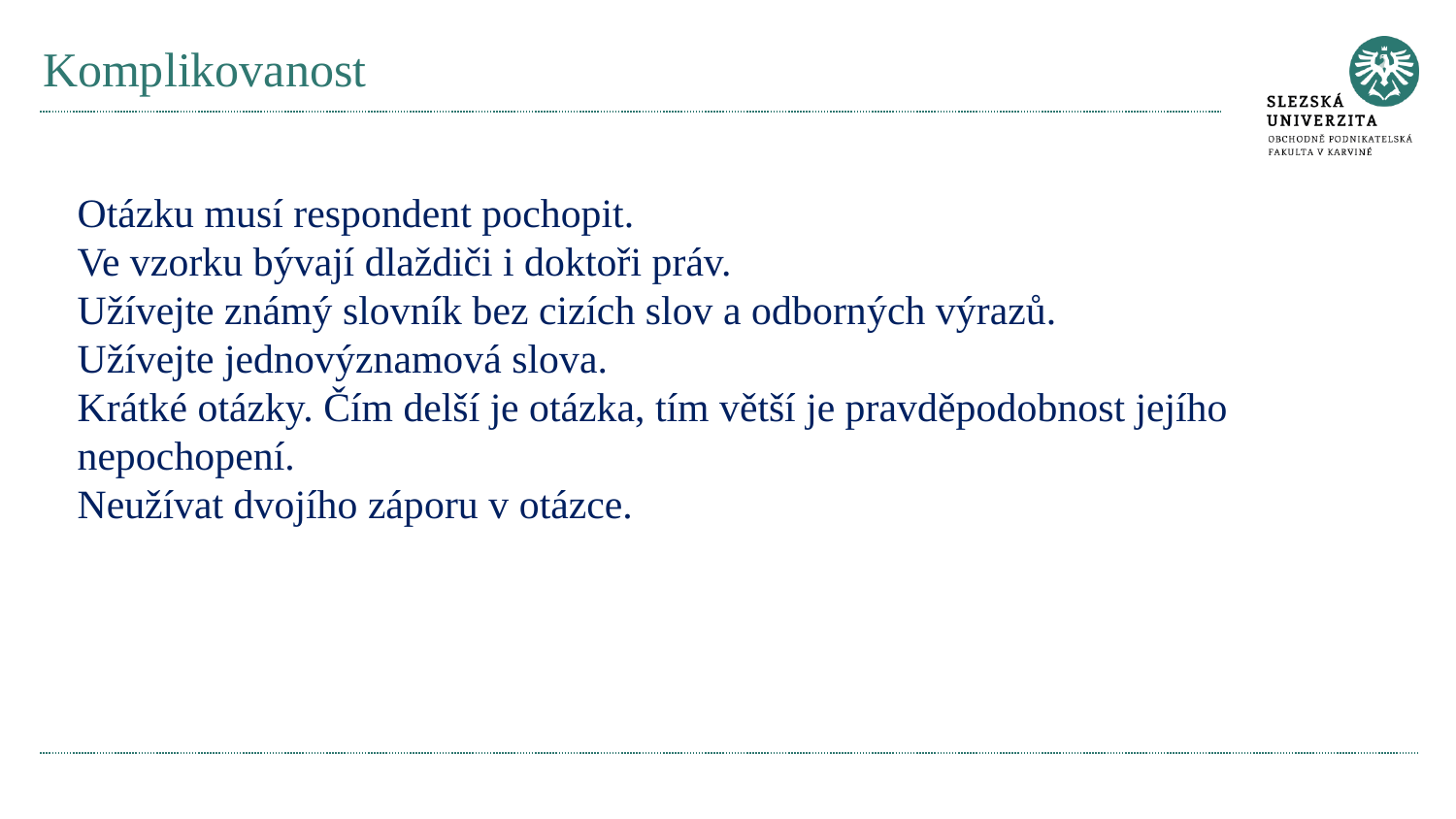

# Komplikovanost
Otázku musí respondent pochopit.
Ve vzorku bývají dlaždiči i doktoři práv.
Užívejte známý slovník bez cizích slov a odborných výrazů.
Užívejte jednovýznamová slova.
Krátké otázky. Čím delší je otázka, tím větší je pravděpodobnost jejího nepochopení.
Neužívat dvojího záporu v otázce.